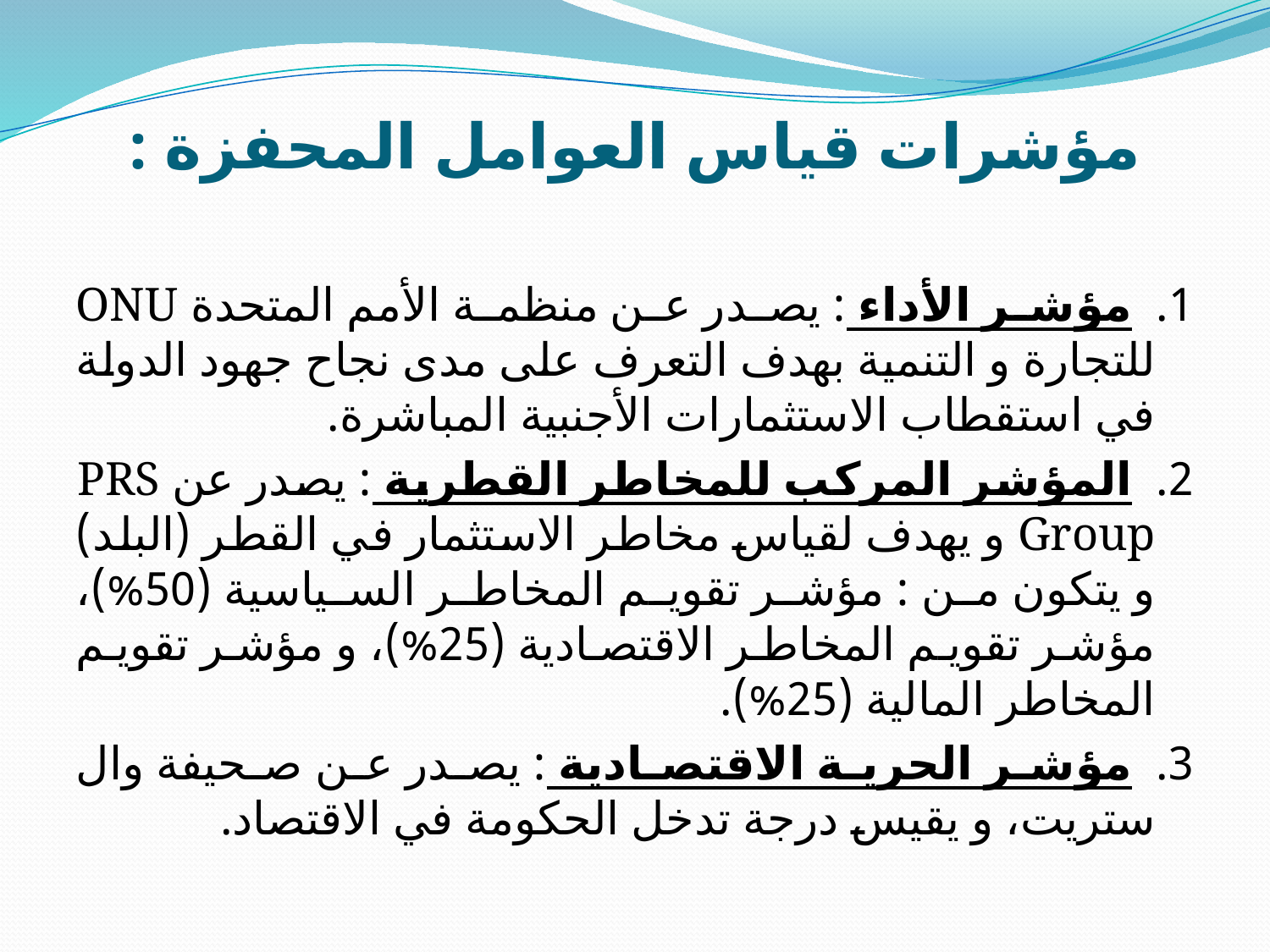

# مؤشرات قياس العوامل المحفزة :
1.  مؤشر الأداء : يصدر عن منظمة الأمم المتحدة ONU للتجارة و التنمية بهدف التعرف على مدى نجاح جهود الدولة في استقطاب الاستثمارات الأجنبية المباشرة.
2.  المؤشر المركب للمخاطر القطرية : يصدر عن PRS Group و يهدف لقياس مخاطر الاستثمار في القطر (البلد) و يتكون من : مؤشر تقويم المخاطر السياسية (50%)، مؤشر تقويم المخاطر الاقتصادية (25%)، و مؤشر تقويم المخاطر المالية (25%).
3.  مؤشر الحرية الاقتصادية : يصدر عن صحيفة وال ستريت، و يقيس درجة تدخل الحكومة في الاقتصاد.